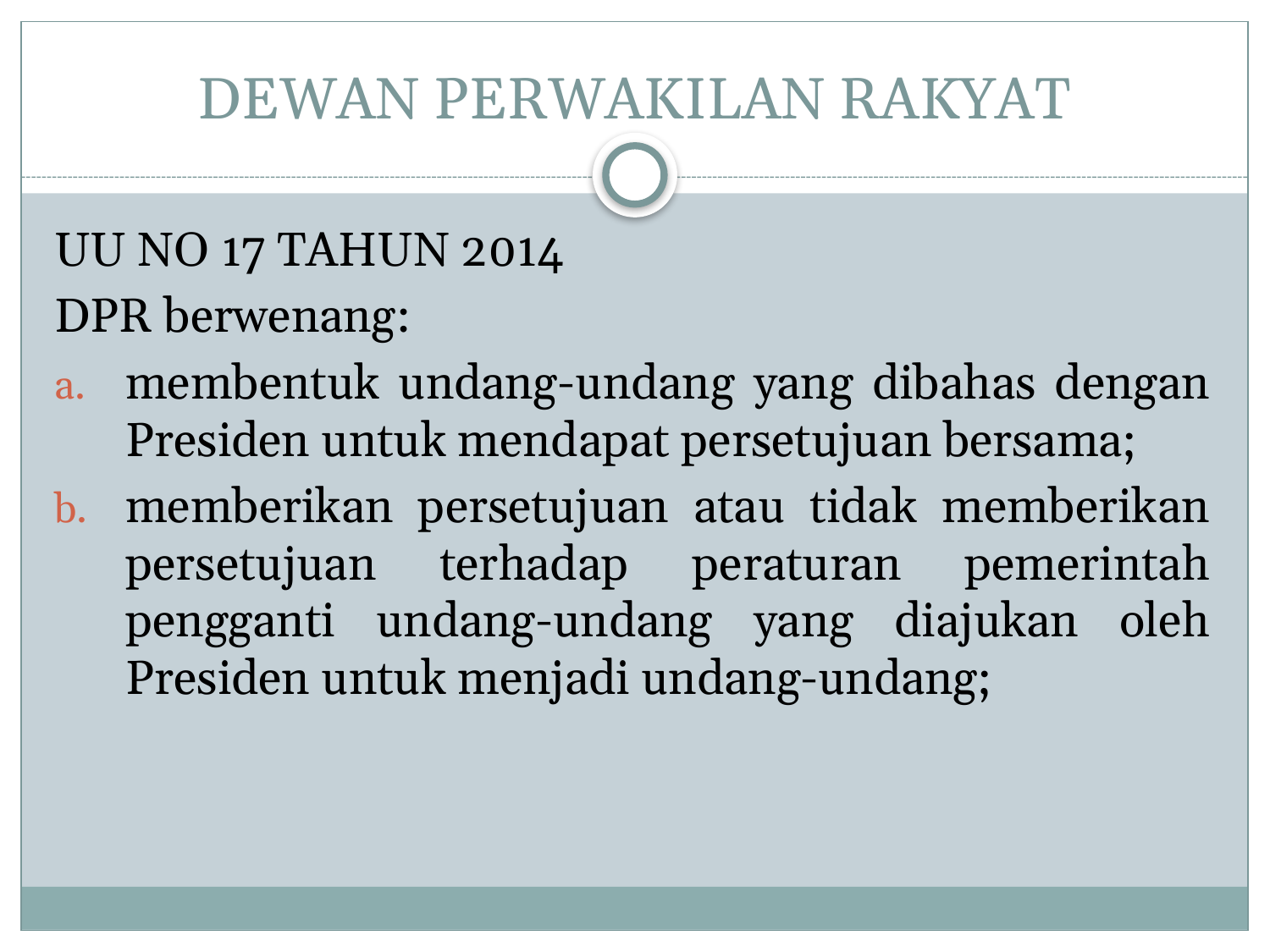

# DEWAN PERWAKILAN RAKYAT
UU NO 17 TAHUN 2014
DPR berwenang:
membentuk undang-undang yang dibahas dengan Presiden untuk mendapat persetujuan bersama;
memberikan persetujuan atau tidak memberikan persetujuan terhadap peraturan pemerintah pengganti undang-undang yang diajukan oleh Presiden untuk menjadi undang-undang;